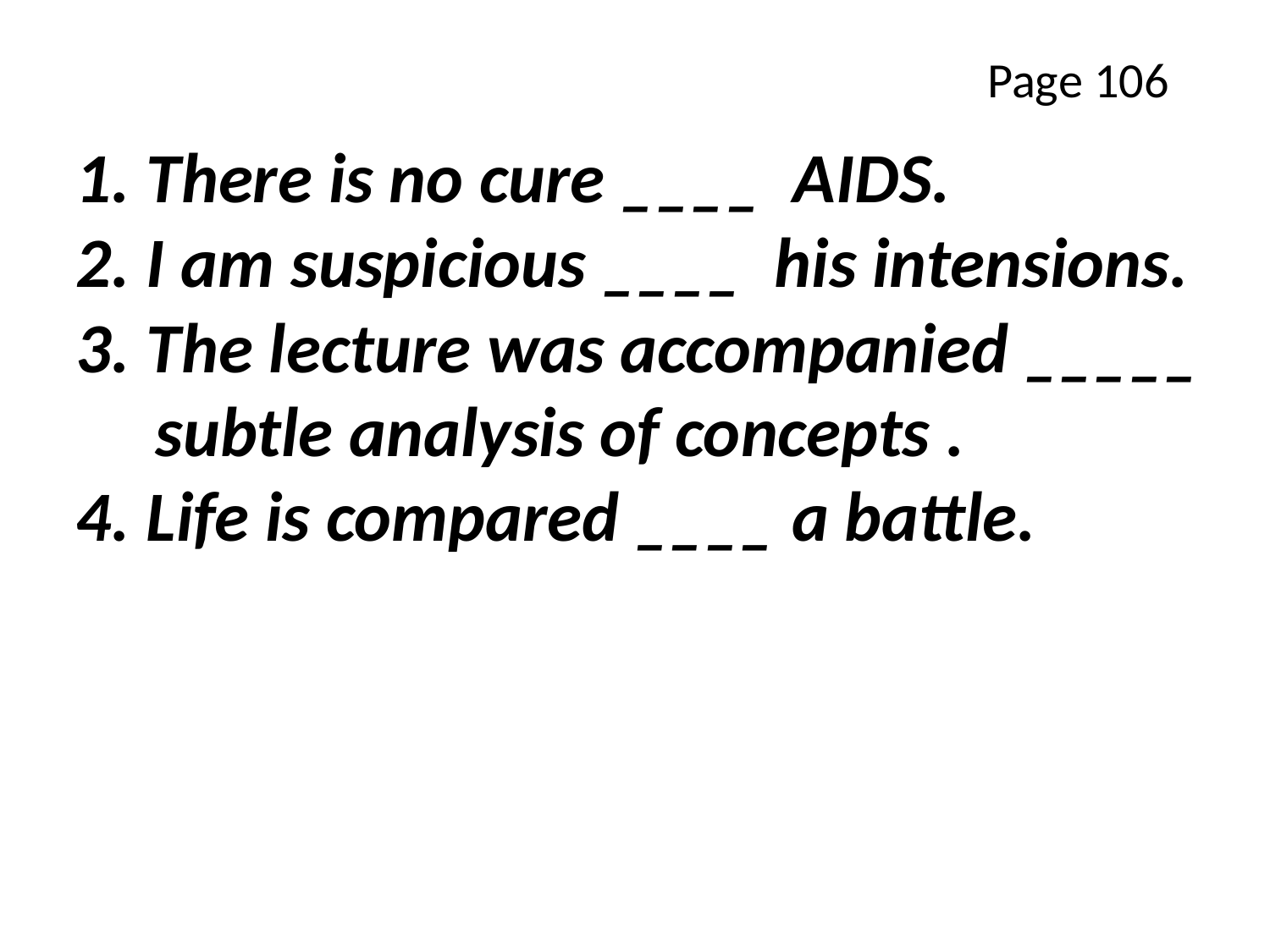

Page 106
1. There is no cure ____  AIDS.
2. I am suspicious ____  his intensions.
3. The lecture was accompanied _____
     subtle analysis of concepts .
4. Life is compared ____ a battle.